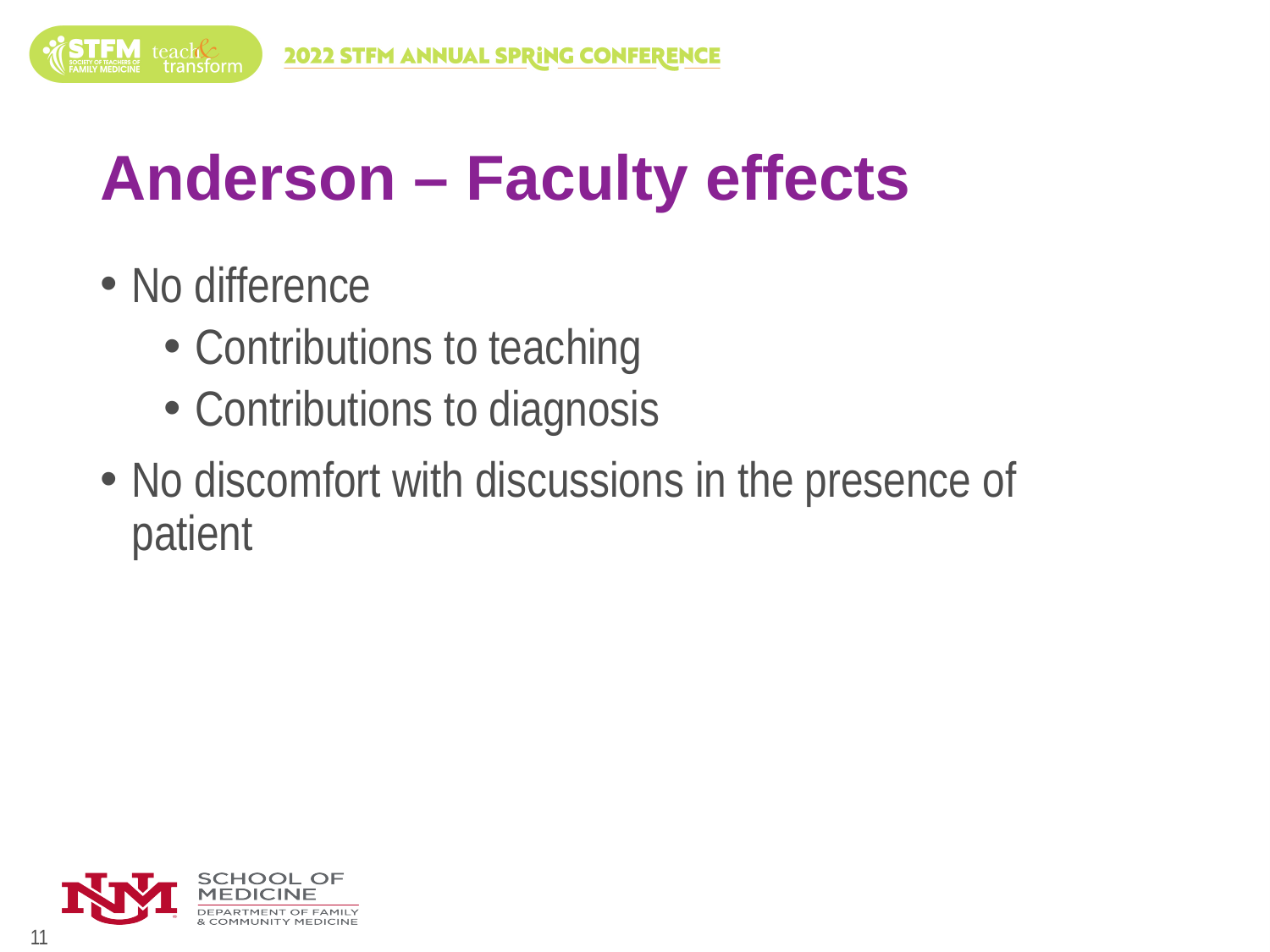

# Anderson – Faculty effects
No difference
Contributions to teaching
Contributions to diagnosis
No discomfort with discussions in the presence of patient
11